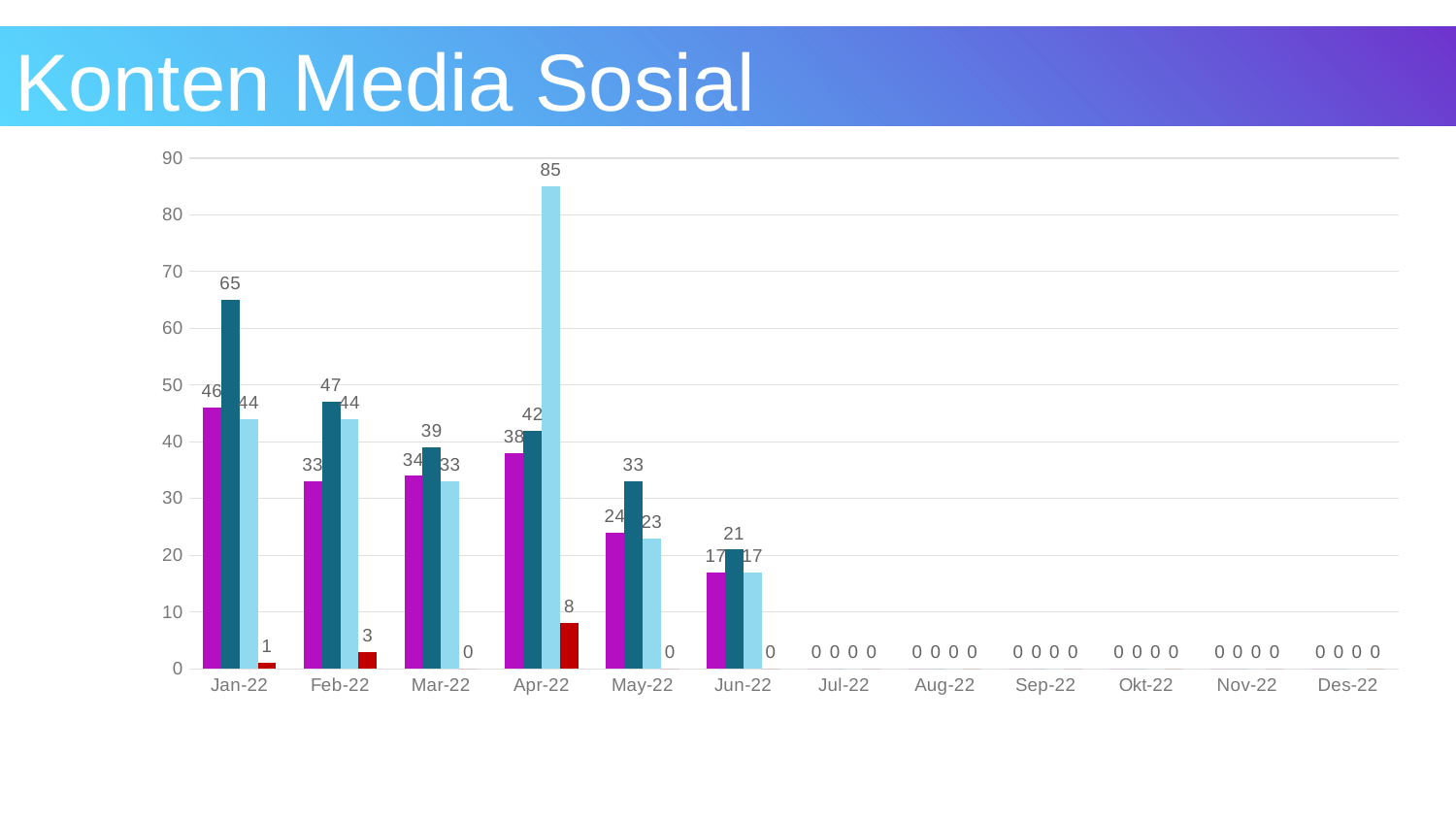

# Konten Media Sosial

### Chart

| Category | Instagram | Facebook | Twitter | Youtube |
|---|---|---|---|---|
| Jan-22 | 46.0 | 65.0 | 44.0 | 1.0 |
| Feb-22 | 33.0 | 47.0 | 44.0 | 3.0 |
| Mar-22 | 34.0 | 39.0 | 33.0 | 0.0 |
| Apr-22 | 38.0 | 42.0 | 85.0 | 8.0 |
| May-22 | 24.0 | 33.0 | 23.0 | 0.0 |
| Jun-22 | 17.0 | 21.0 | 17.0 | 0.0 |
| Jul-22 | 0.0 | 0.0 | 0.0 | 0.0 |
| Aug-22 | 0.0 | 0.0 | 0.0 | 0.0 |
| Sep-22 | 0.0 | 0.0 | 0.0 | 0.0 |
| Okt-22 | 0.0 | 0.0 | 0.0 | 0.0 |
| Nov-22 | 0.0 | 0.0 | 0.0 | 0.0 |
| Des-22 | 0.0 | 0.0 | 0.0 | 0.0 |